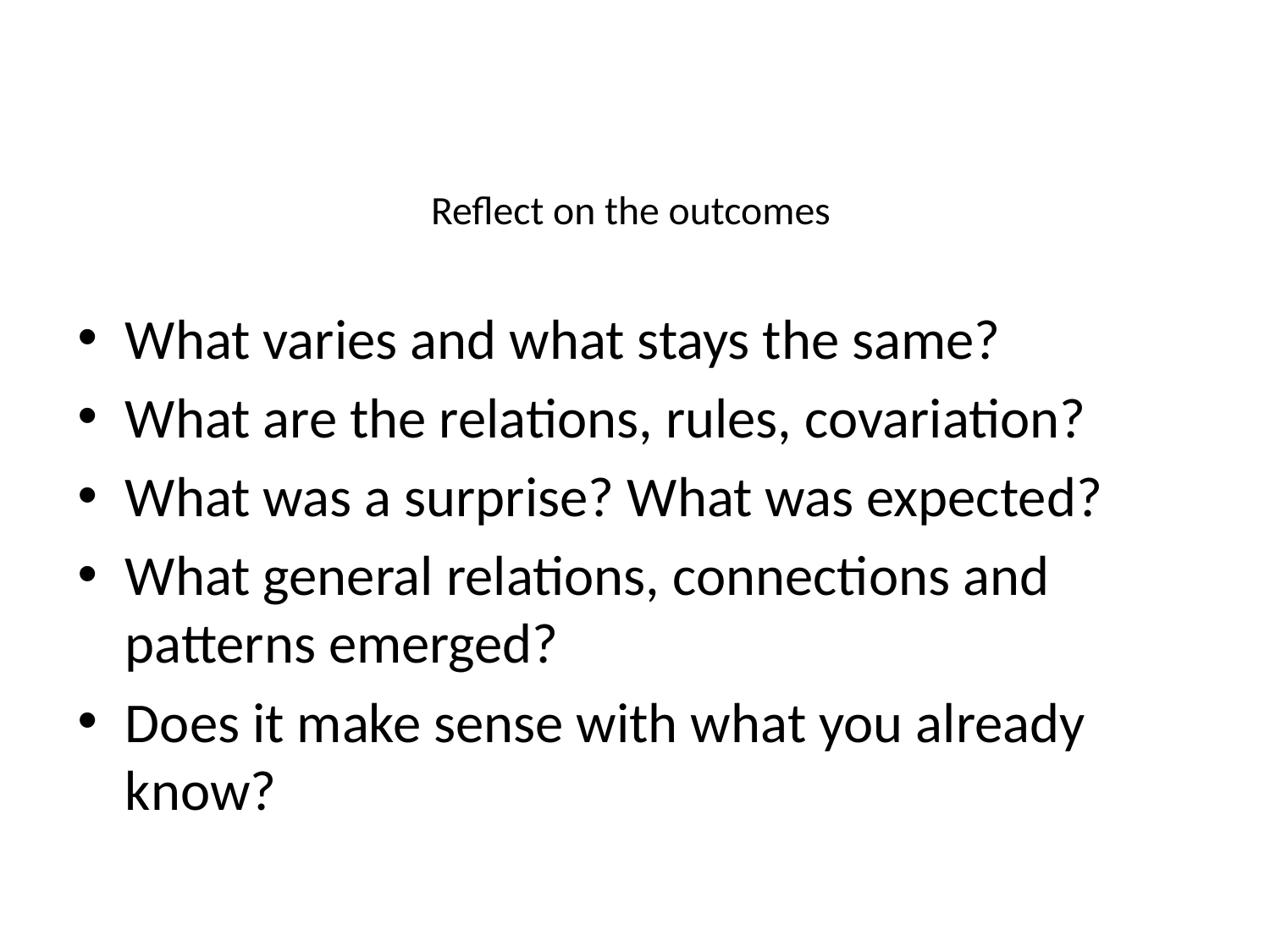

# Reflect on the outcomes
What varies and what stays the same?
What are the relations, rules, covariation?
What was a surprise? What was expected?
What general relations, connections and patterns emerged?
Does it make sense with what you already know?